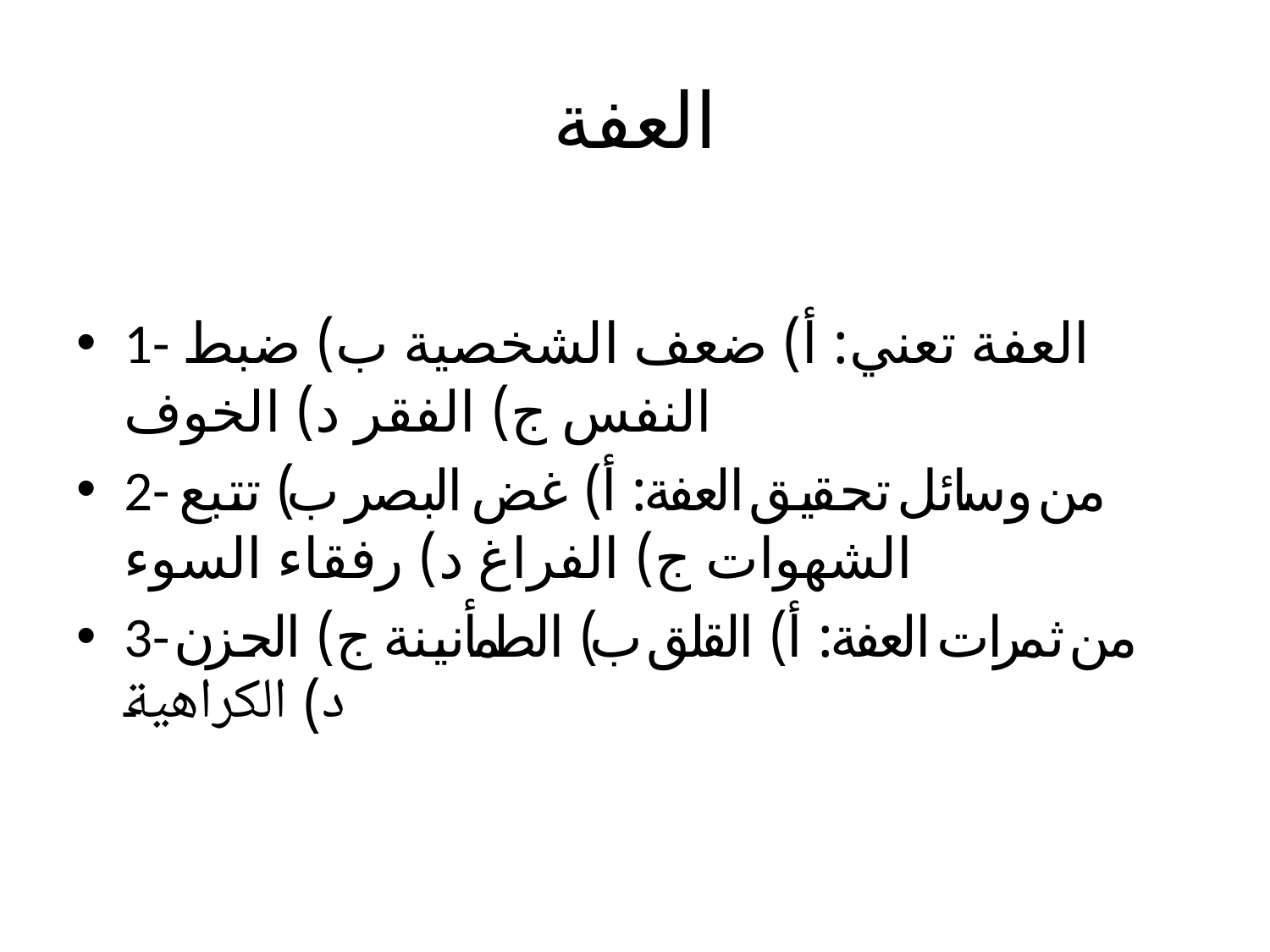

# العفة

1- العفة تعني: أ) ضعف الشخصية ب) ضبط النفس ج) الفقر د) الخوف
2- من وسائل تحقيق العفة: أ) غض البصر ب) تتبع الشهوات ج) الفراغ د) رفقاء السوء
3- من ثمرات العفة: أ) القلق ب) الطمأنينة ج) الحزن د) الكراهية